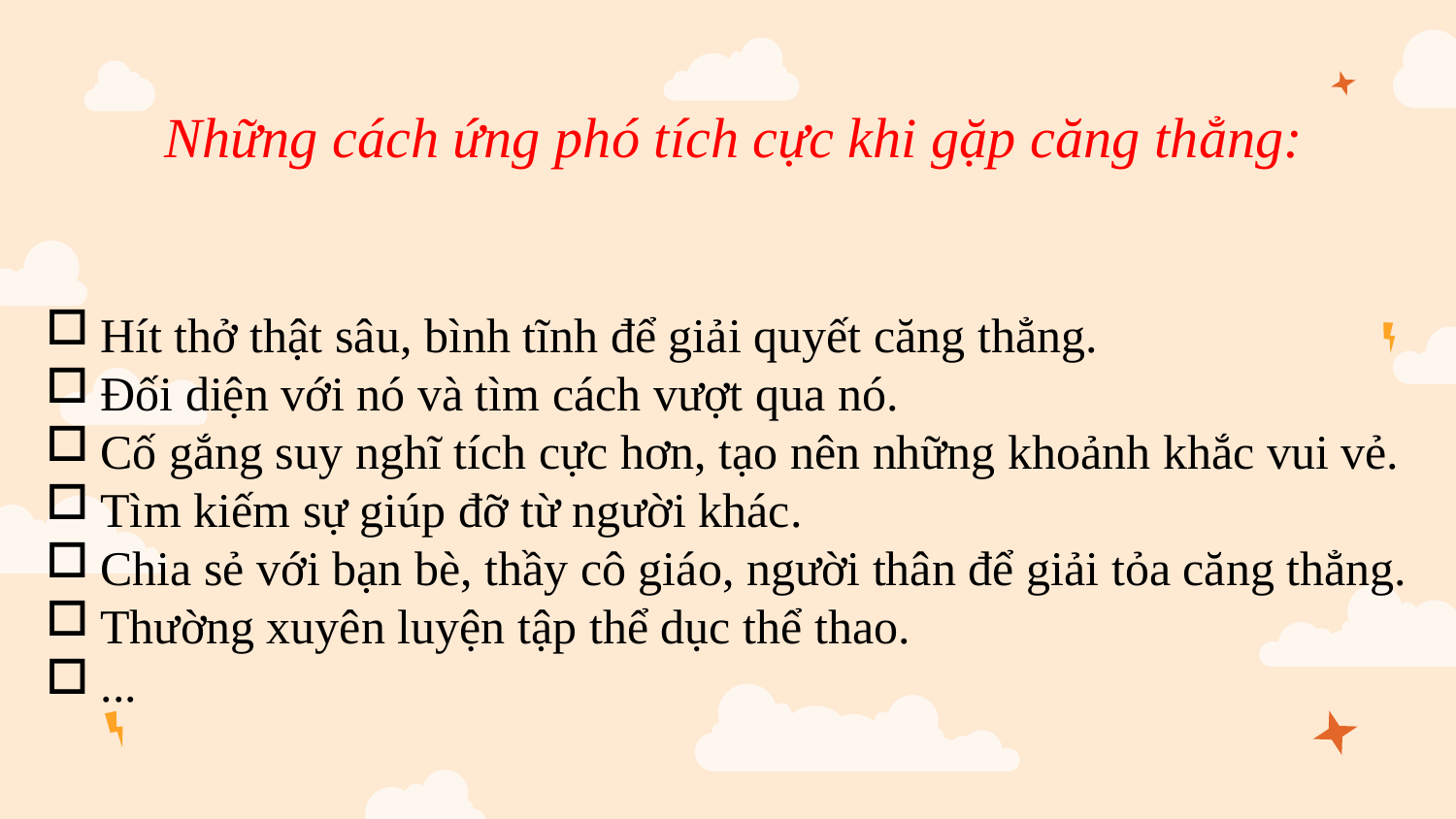

Những cách ứng phó tích cực khi gặp căng thẳng:

Hít thở thật sâu, bình tĩnh để giải quyết căng thẳng.
Đối diện với nó và tìm cách vượt qua nó.
Cố gắng suy nghĩ tích cực hơn, tạo nên những khoảnh khắc vui vẻ.
Tìm kiếm sự giúp đỡ từ người khác.
Chia sẻ với bạn bè, thầy cô giáo, người thân để giải tỏa căng thẳng.
Thường xuyên luyện tập thể dục thể thao.
...